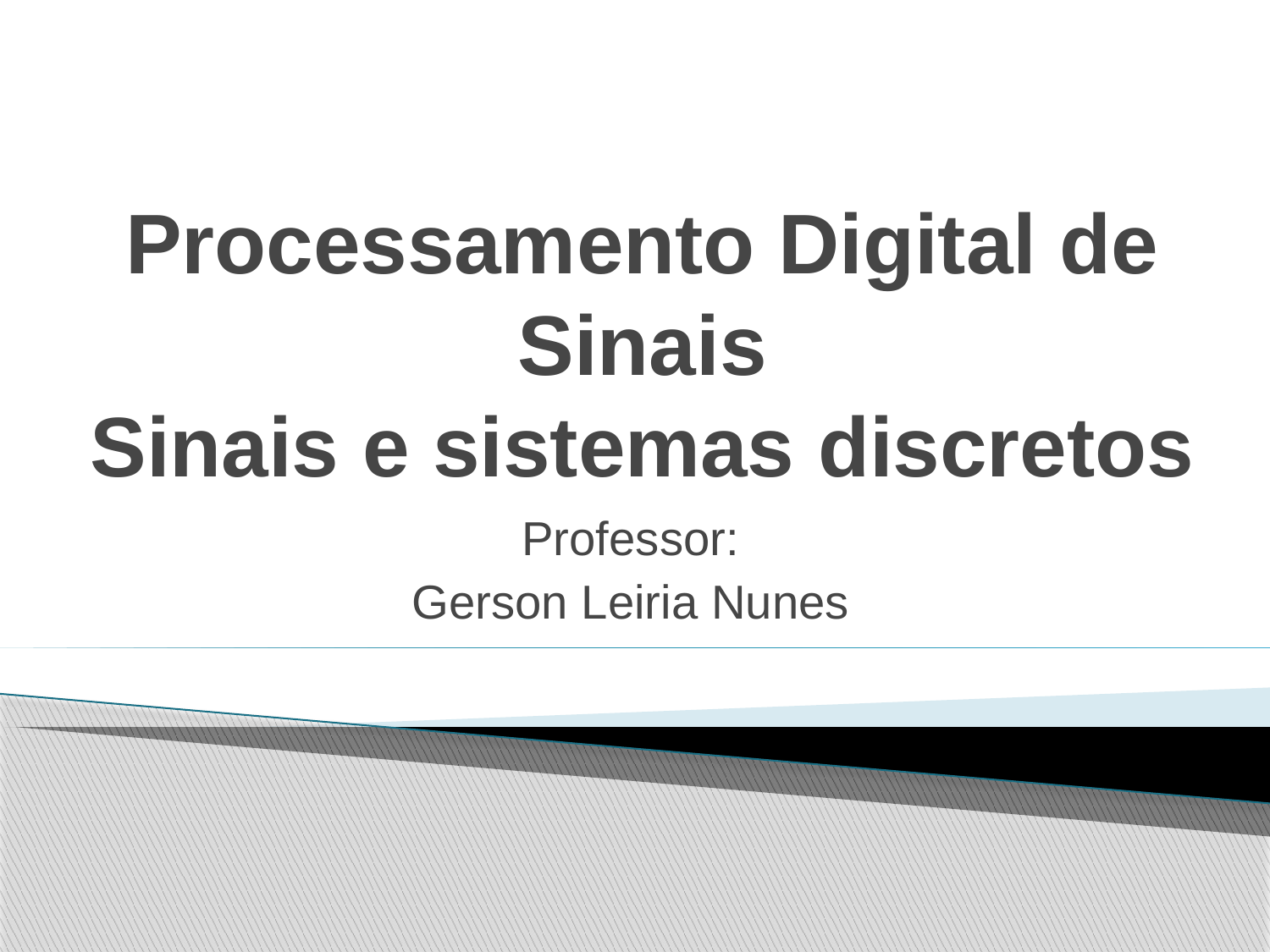

# Processamento Digital de Sinais Sinais e sistemas discretos
Professor:
Gerson Leiria Nunes